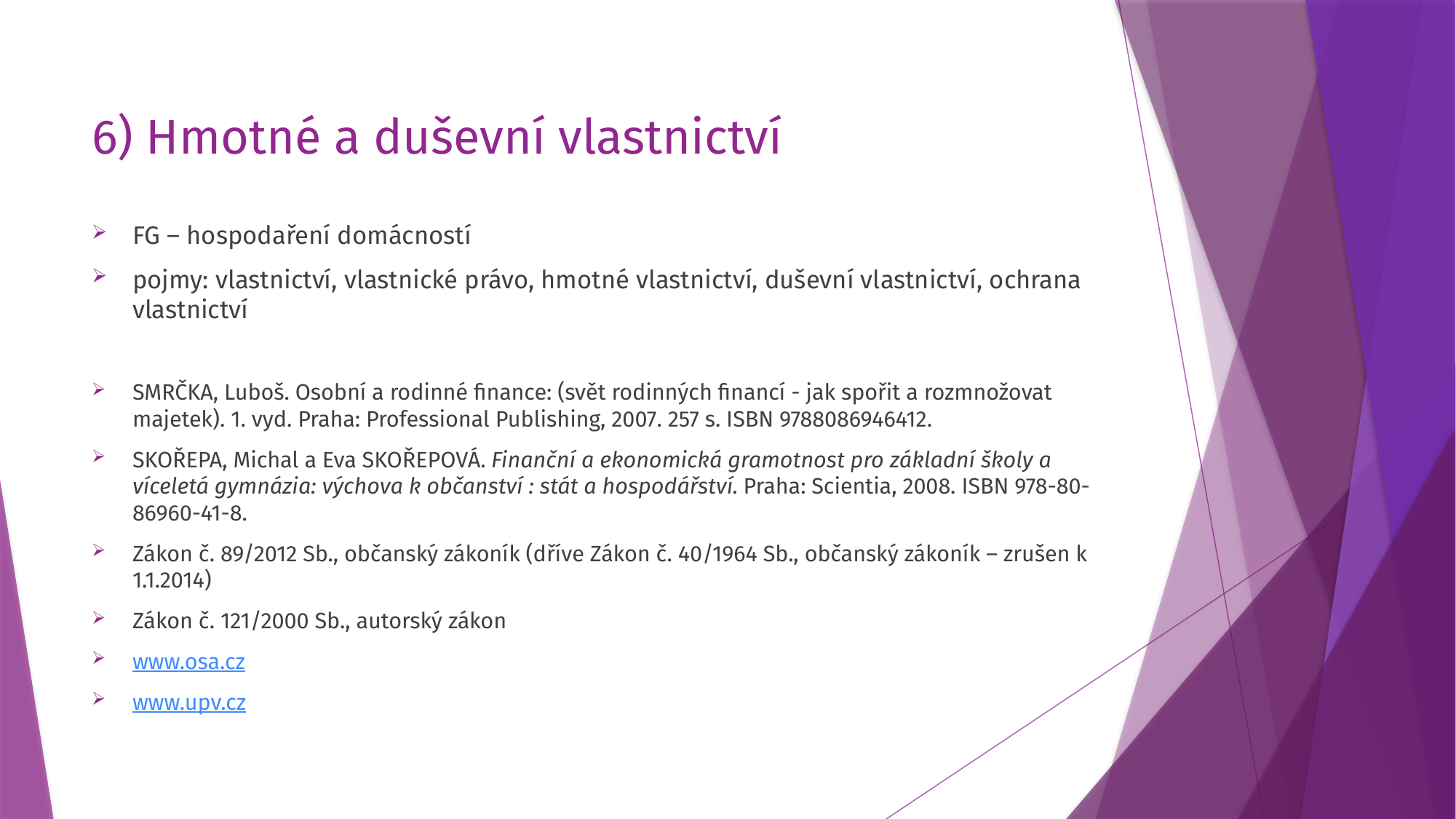

# 6) Hmotné a duševní vlastnictví
FG – hospodaření domácností
pojmy: vlastnictví, vlastnické právo, hmotné vlastnictví, duševní vlastnictví, ochrana vlastnictví

SMRČKA, Luboš. Osobní a rodinné finance: (svět rodinných financí - jak spořit a rozmnožovat majetek). 1. vyd. Praha: Professional Publishing, 2007. 257 s. ISBN 9788086946412.
SKOŘEPA, Michal a Eva SKOŘEPOVÁ. Finanční a ekonomická gramotnost pro základní školy a víceletá gymnázia: výchova k občanství : stát a hospodářství. Praha: Scientia, 2008. ISBN 978-80-86960-41-8.
Zákon č. 89/2012 Sb., občanský zákoník (dříve Zákon č. 40/1964 Sb., občanský zákoník – zrušen k 1.1.2014)
Zákon č. 121/2000 Sb., autorský zákon
www.osa.cz
www.upv.cz